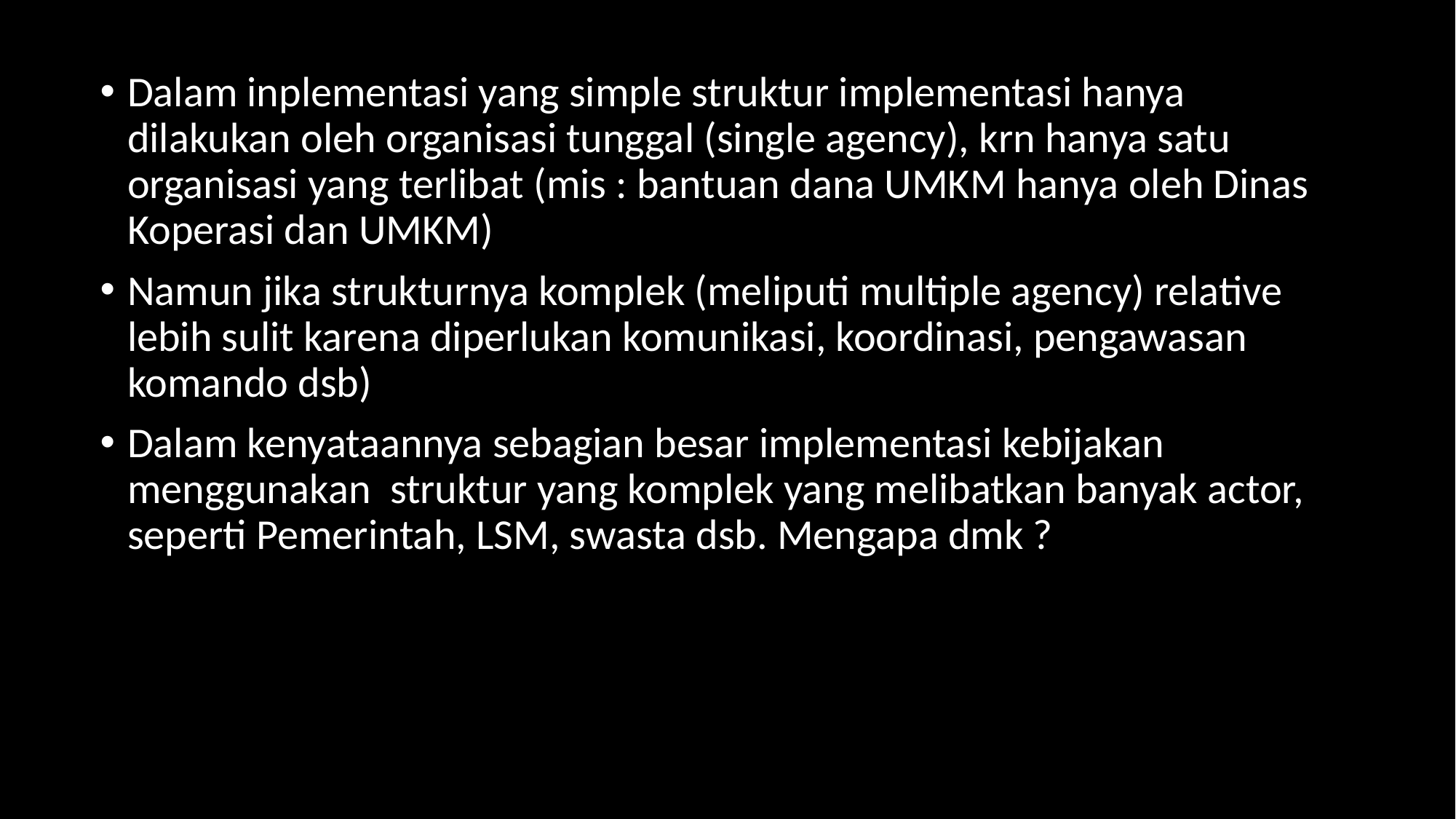

Dalam inplementasi yang simple struktur implementasi hanya dilakukan oleh organisasi tunggal (single agency), krn hanya satu organisasi yang terlibat (mis : bantuan dana UMKM hanya oleh Dinas Koperasi dan UMKM)
Namun jika strukturnya komplek (meliputi multiple agency) relative lebih sulit karena diperlukan komunikasi, koordinasi, pengawasan komando dsb)
Dalam kenyataannya sebagian besar implementasi kebijakan menggunakan  struktur yang komplek yang melibatkan banyak actor, seperti Pemerintah, LSM, swasta dsb. Mengapa dmk ?